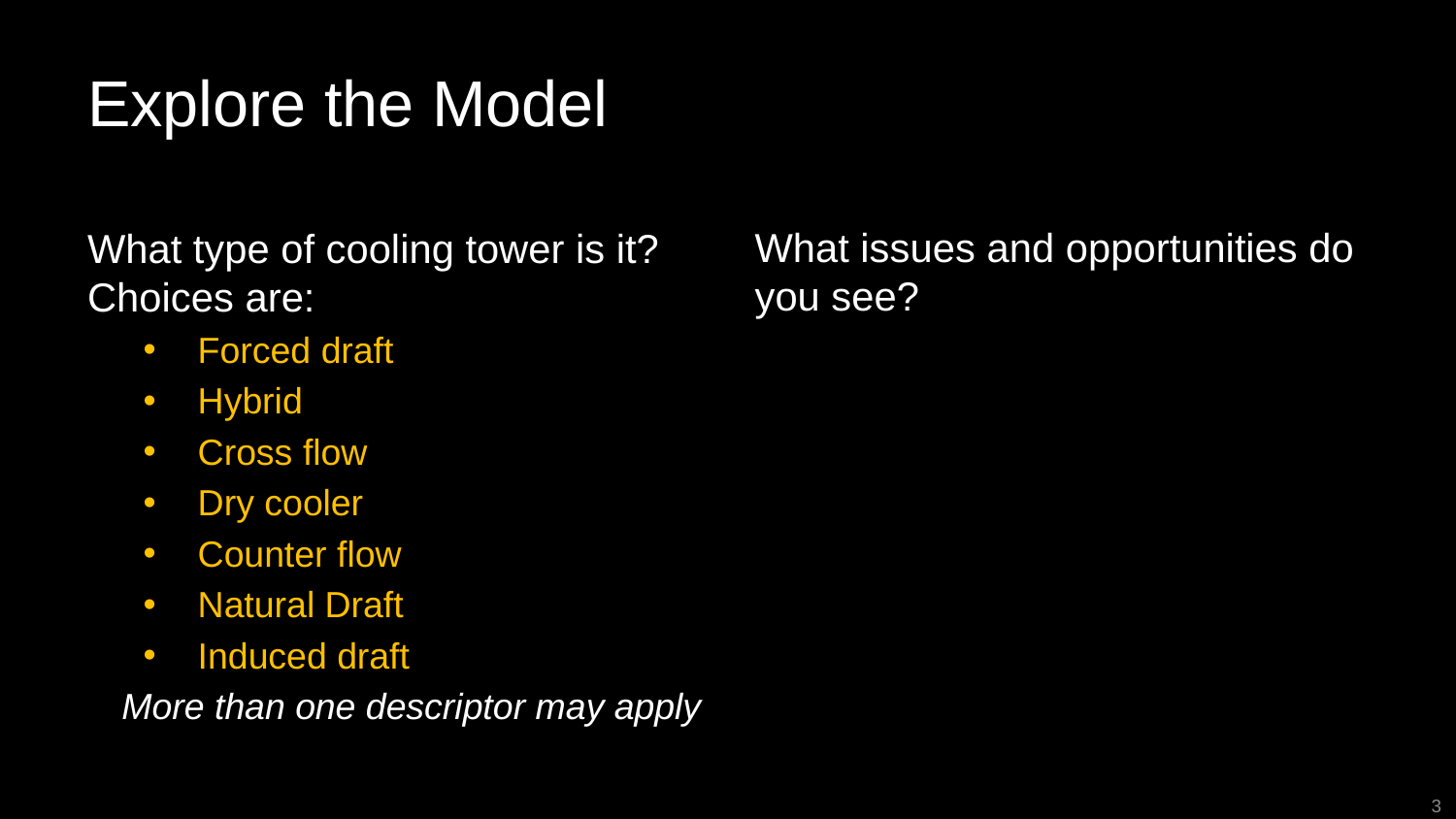

# Explore the Model
What issues and opportunities do you see?
What type of cooling tower is it?  Choices are:
Forced draft
Hybrid
Cross flow
Dry cooler
Counter flow
Natural Draft
Induced draft
More than one descriptor may apply
3